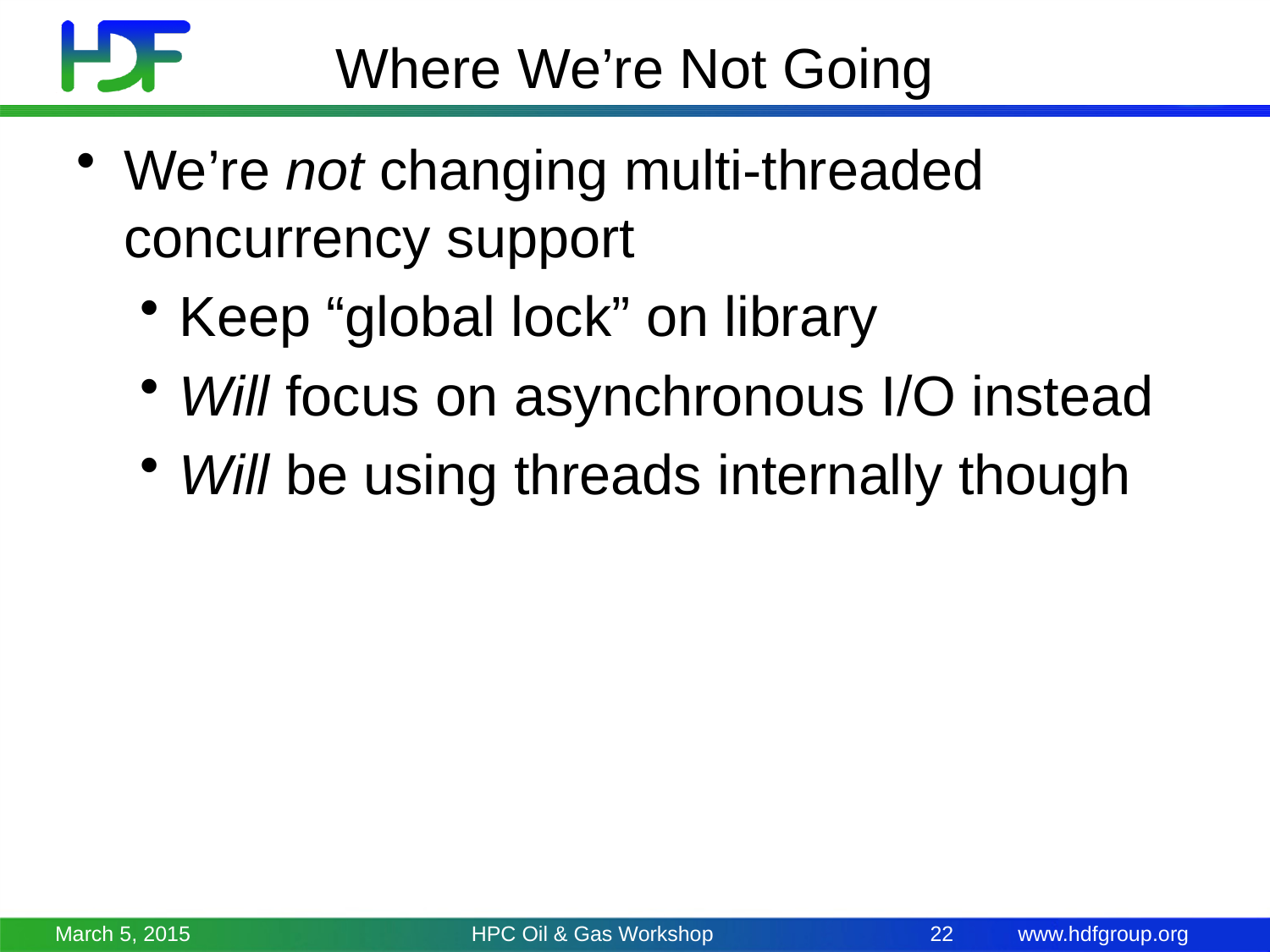

# Where We’re Not Going
We’re not changing multi-threaded concurrency support
Keep “global lock” on library
Will focus on asynchronous I/O instead
Will be using threads internally though
March 5, 2015
HPC Oil & Gas Workshop
22